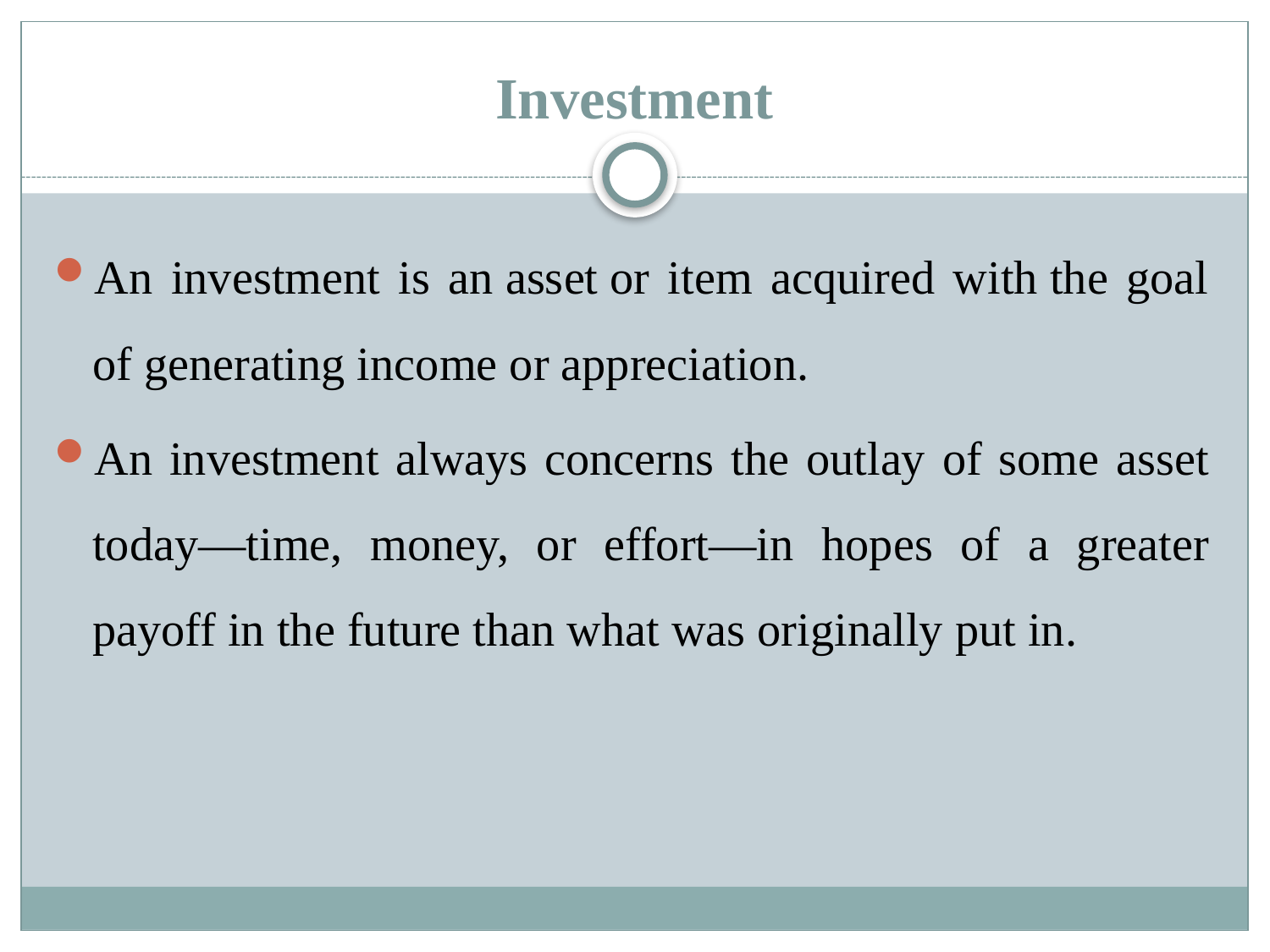

# Investment
An investment is an asset or item acquired with the goal of generating income or appreciation.
An investment always concerns the outlay of some asset today—time, money, or effort—in hopes of a greater payoff in the future than what was originally put in.